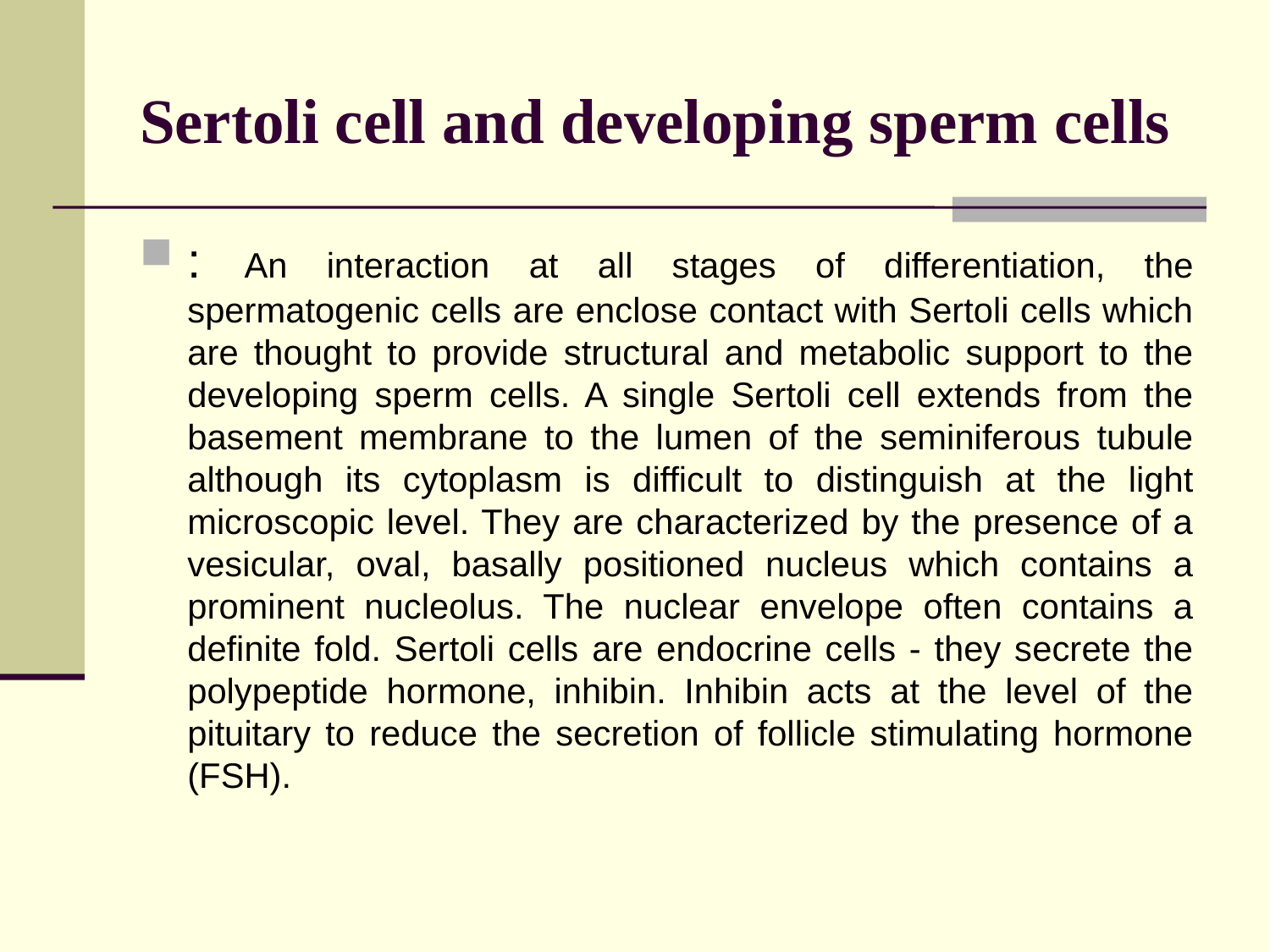

# Sertoli cell and developing sperm cells
: An interaction at all stages of differentiation, the spermatogenic cells are enclose contact with Sertoli cells which are thought to provide structural and metabolic support to the developing sperm cells. A single Sertoli cell extends from the basement membrane to the lumen of the seminiferous tubule although its cytoplasm is difficult to distinguish at the light microscopic level. They are characterized by the presence of a vesicular, oval, basally positioned nucleus which contains a prominent nucleolus. The nuclear envelope often contains a definite fold. Sertoli cells are endocrine cells - they secrete the polypeptide hormone, inhibin. Inhibin acts at the level of the pituitary to reduce the secretion of follicle stimulating hormone (FSH).